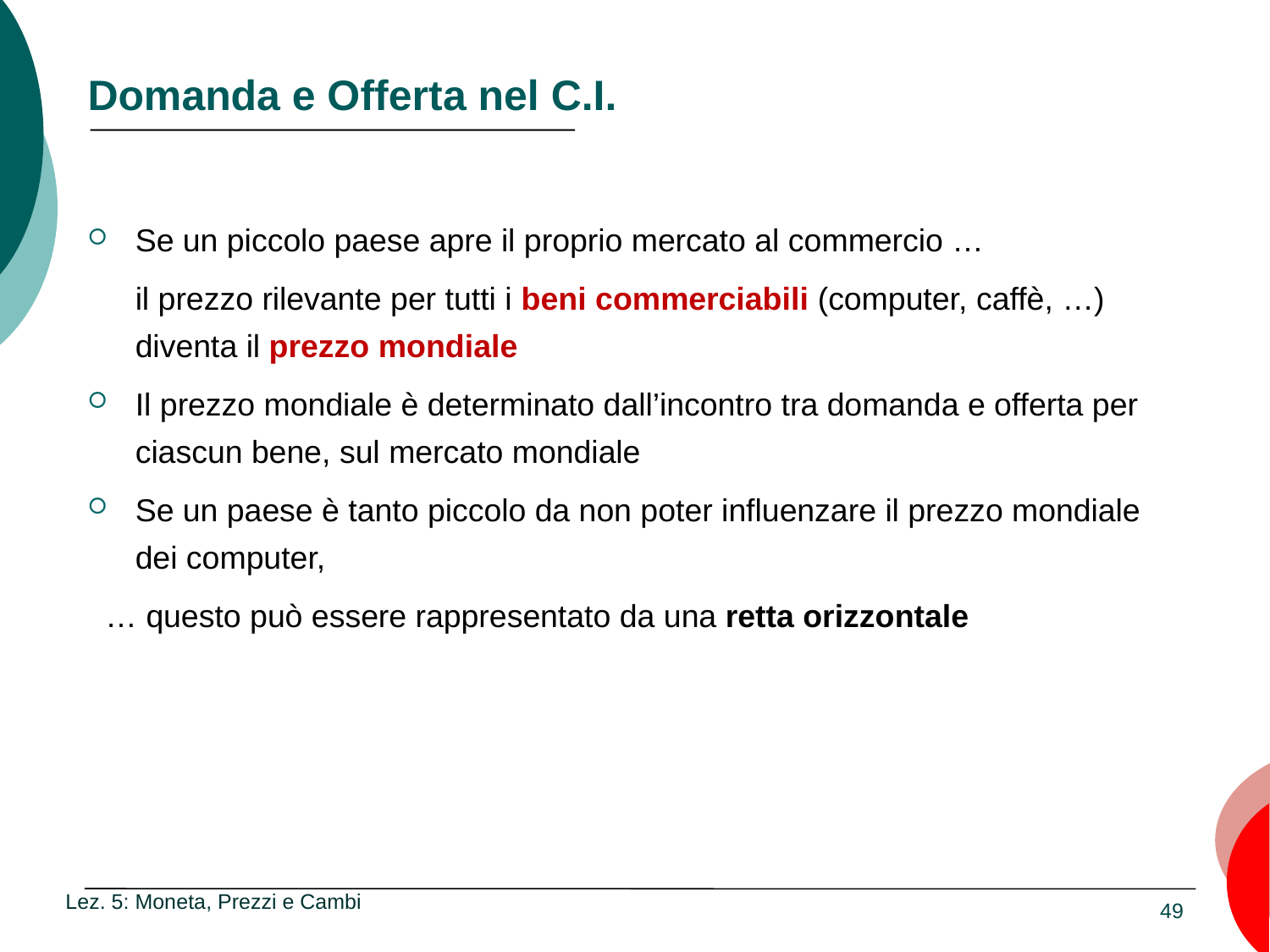

# Domanda e Offerta nel C.I.
Se un piccolo paese apre il proprio mercato al commercio …
il prezzo rilevante per tutti i beni commerciabili (computer, caffè, …) diventa il prezzo mondiale
Il prezzo mondiale è determinato dall’incontro tra domanda e offerta per ciascun bene, sul mercato mondiale
Se un paese è tanto piccolo da non poter influenzare il prezzo mondiale dei computer,
  … questo può essere rappresentato da una retta orizzontale
Lez. 5: Moneta, Prezzi e Cambi